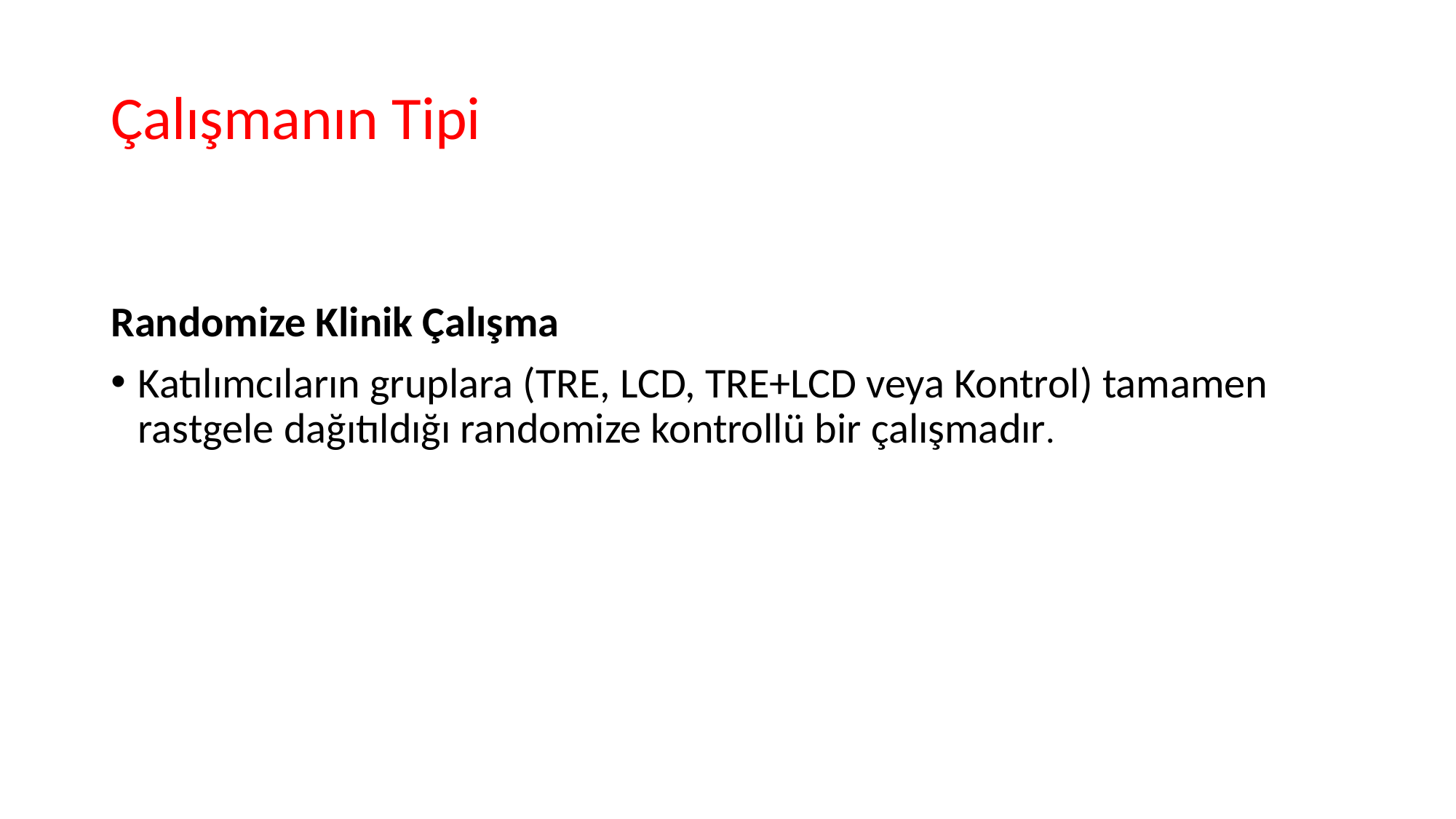

# Çalışmanın Tipi

Randomize Klinik Çalışma
Katılımcıların gruplara (TRE, LCD, TRE+LCD veya Kontrol) tamamen rastgele dağıtıldığı randomize kontrollü bir çalışmadır.